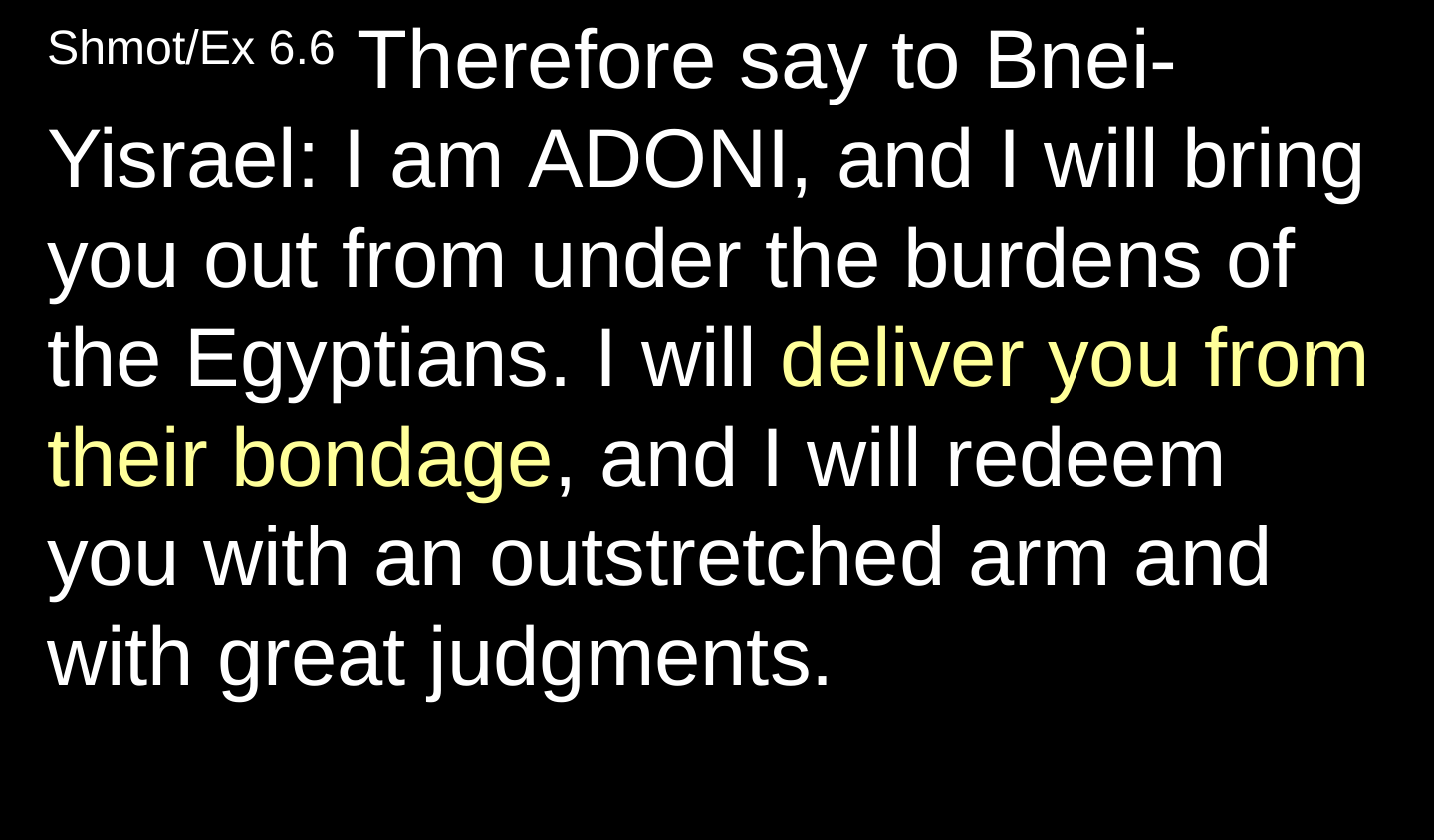

Shmot/Ex 6.6 Therefore say to Bnei-Yisrael: I am Adoni, and I will bring you out from under the burdens of the Egyptians. I will deliver you from their bondage, and I will redeem you with an outstretched arm and with great judgments.